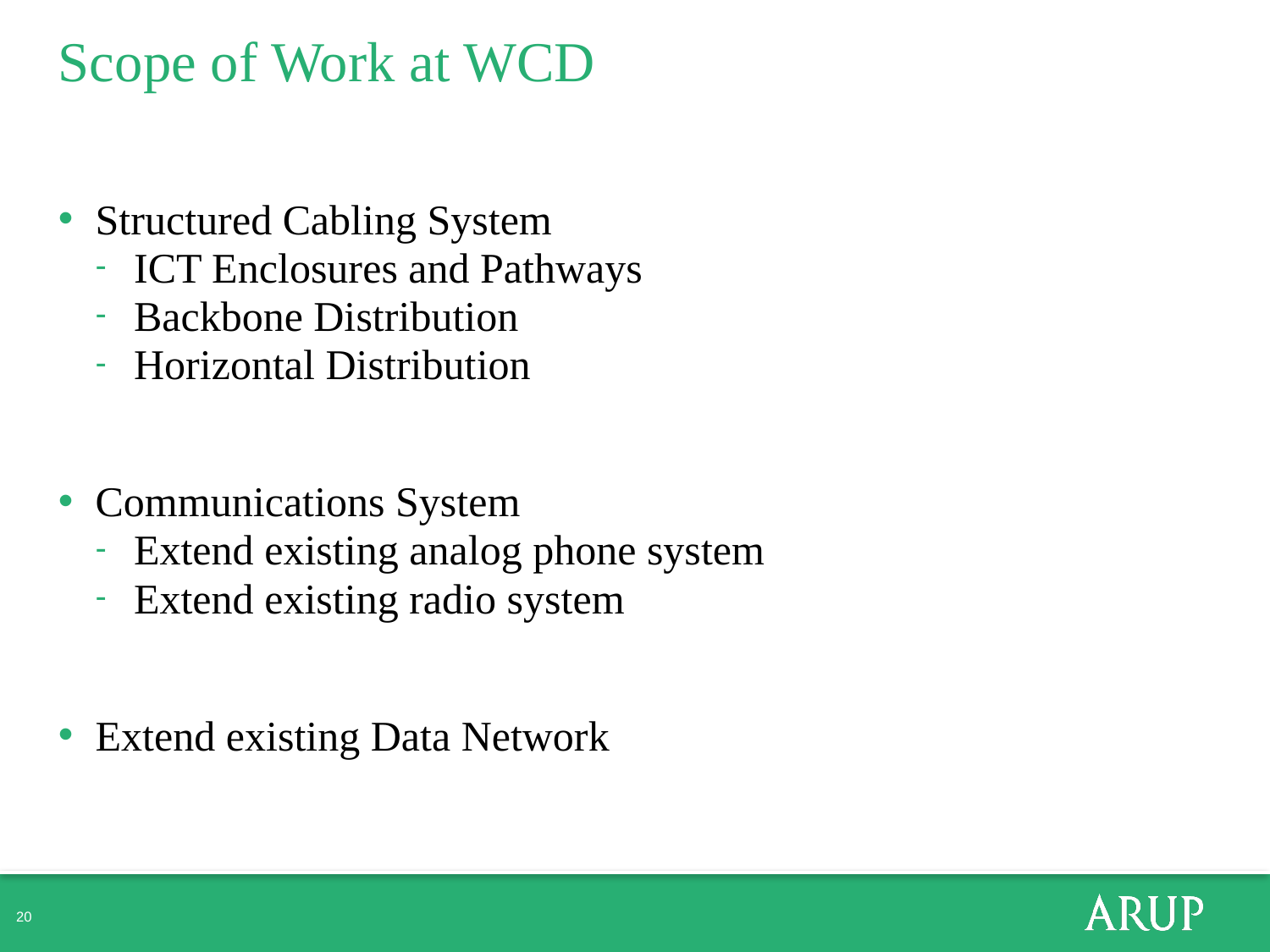

# Scope of Work at WCD
Structured Cabling System
ICT Enclosures and Pathways
Backbone Distribution
Horizontal Distribution

Communications System
Extend existing analog phone system
Extend existing radio system

Extend existing Data Network